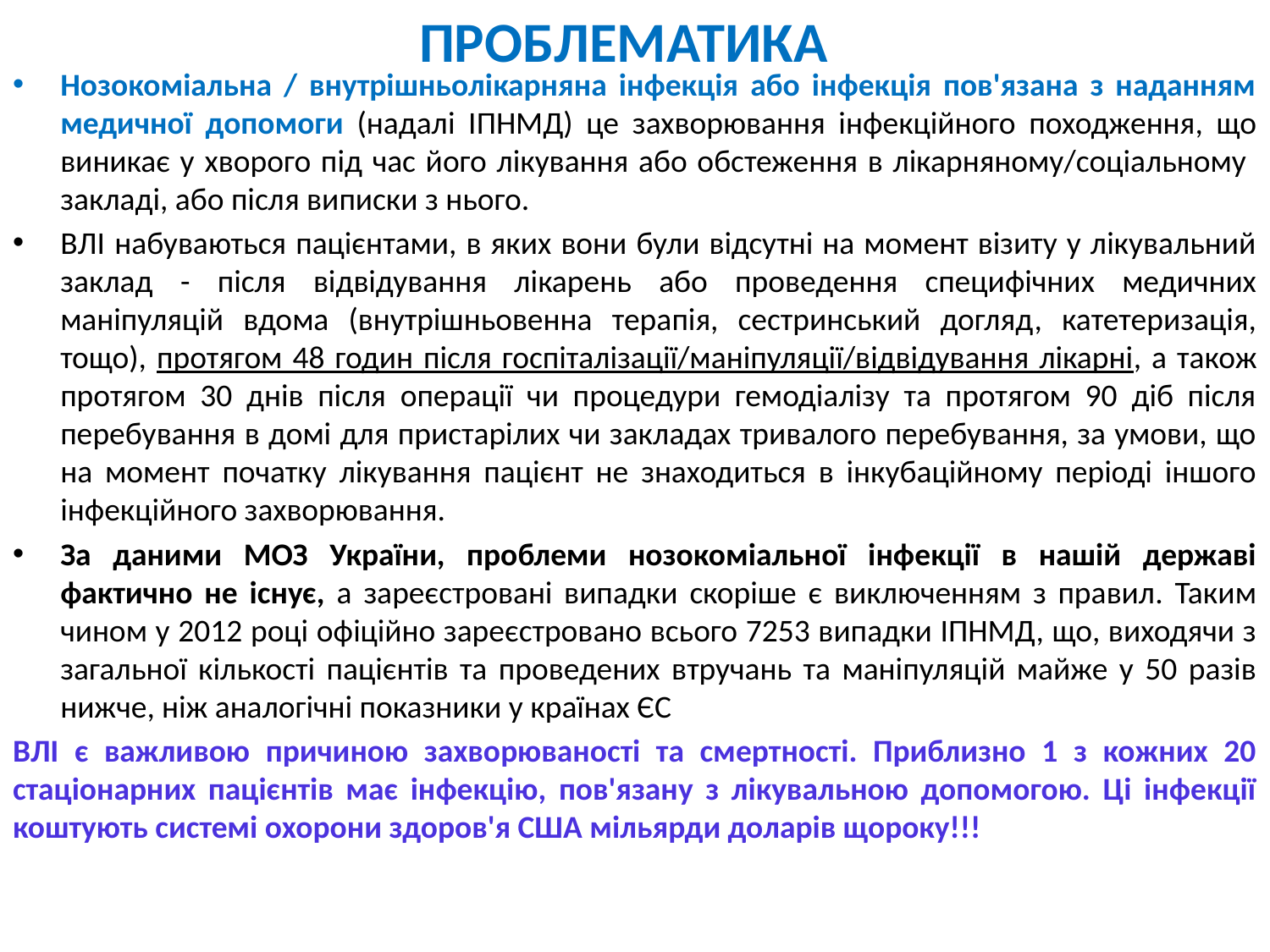

ПРОБЛЕМАТИКА

Нозокоміальна / внутрішньолікарняна інфекція або інфекція пов'язана з наданням медичної допомоги (надалі ІПНМД) це захворювання інфекційного походження, що виникає у хворого під час його лікування або обстеження в лікарняному/соціальному  закладі, або після виписки з нього.
ВЛІ набуваються пацієнтами, в яких вони були відсутні на момент візиту у лікувальний заклад - після відвідування лікарень або проведення специфічних медичних маніпуляцій вдома (внутрішньовенна терапія, сестринський догляд, катетеризація, тощо), протягом 48 годин після госпіталізації/маніпуляції/відвідування лікарні, а також протягом 30 днів після операції чи процедури гемодіалізу та протягом 90 діб після перебування в домі для пристарілих чи закладах тривалого перебування, за умови, що на момент початку лікування пацієнт не знаходиться в інкубаційному періоді іншого інфекційного захворювання.
За даними МОЗ України, проблеми нозокоміальної інфекції в нашій державі фактично не існує, а зареєстровані випадки скоріше є виключенням з правил. Таким чином у 2012 році офіційно зареєстровано всього 7253 випадки ІПНМД, що, виходячи з загальної кількості пацієнтів та проведених втручань та маніпуляцій майже у 50 разів нижче, ніж аналогічні показники у країнах ЄС
ВЛІ є важливою причиною захворюваності та смертності. Приблизно 1 з кожних 20 стаціонарних пацієнтів має інфекцію, пов'язану з лікувальною допомогою. Ці інфекції коштують системі охорони здоров'я США мільярди доларів щороку!!!